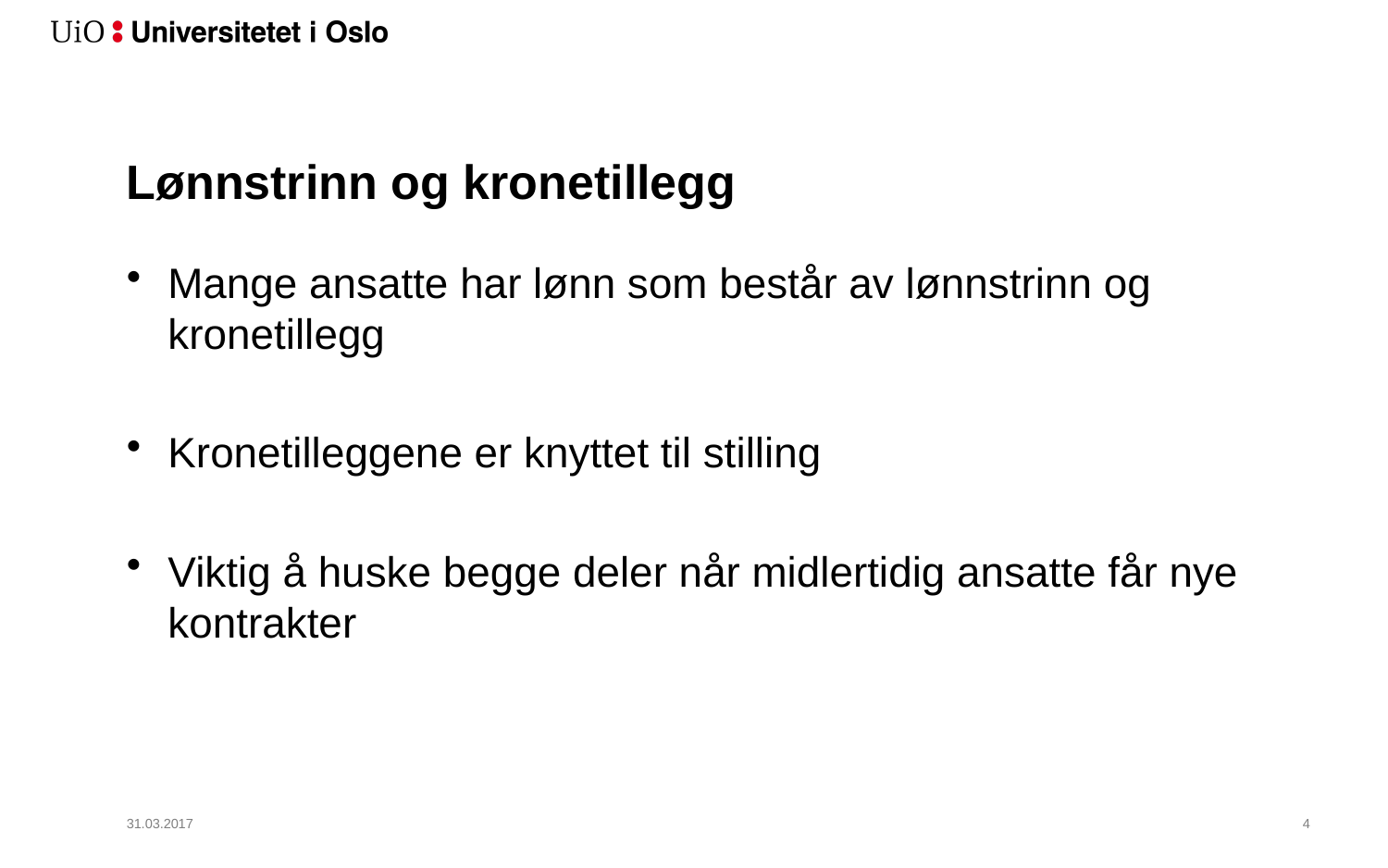

# Lønnstrinn og kronetillegg
Mange ansatte har lønn som består av lønnstrinn og kronetillegg

Kronetilleggene er knyttet til stilling

Viktig å huske begge deler når midlertidig ansatte får nye kontrakter

31.03.2017
4